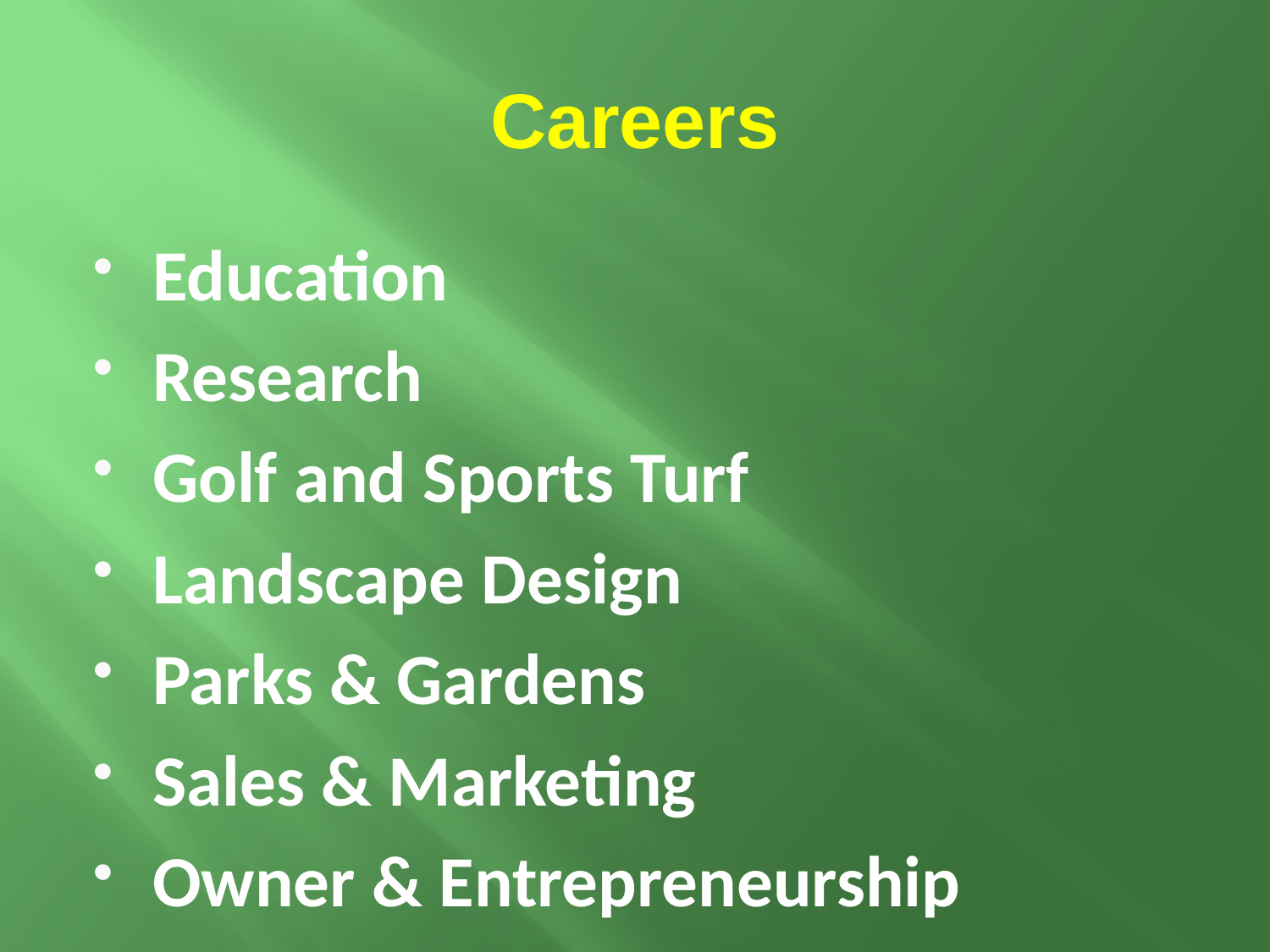

# Careers
Education
Research
Golf and Sports Turf
Landscape Design
Parks & Gardens
Sales & Marketing
Owner & Entrepreneurship